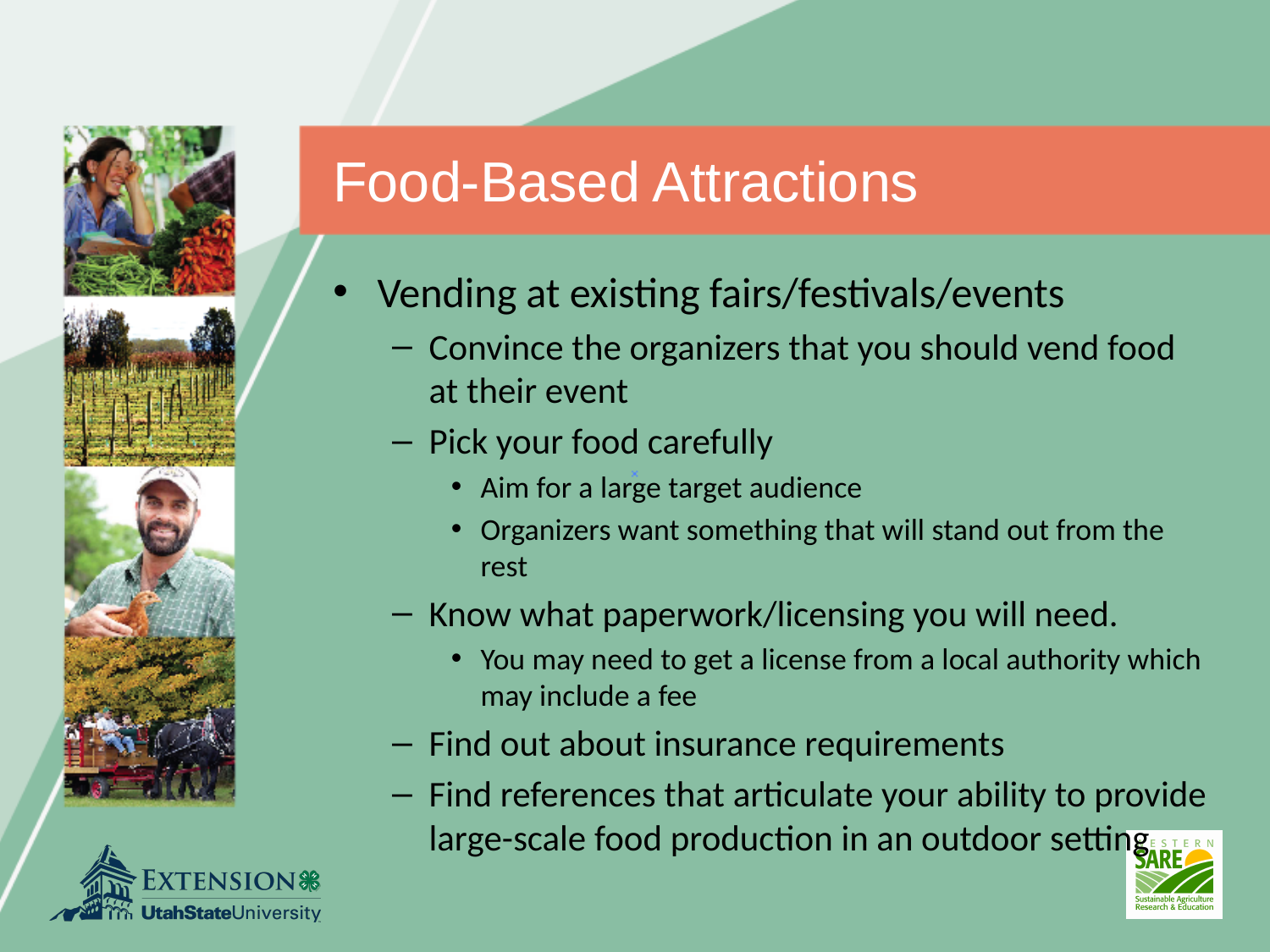

# Food-Based Attractions
Vending at existing fairs/festivals/events
Convince the organizers that you should vend food at their event
Pick your food carefully
Aim for a large target audience
Organizers want something that will stand out from the rest
Know what paperwork/licensing you will need.
You may need to get a license from a local authority which may include a fee
Find out about insurance requirements
Find references that articulate your ability to provide large-scale food production in an outdoor setting